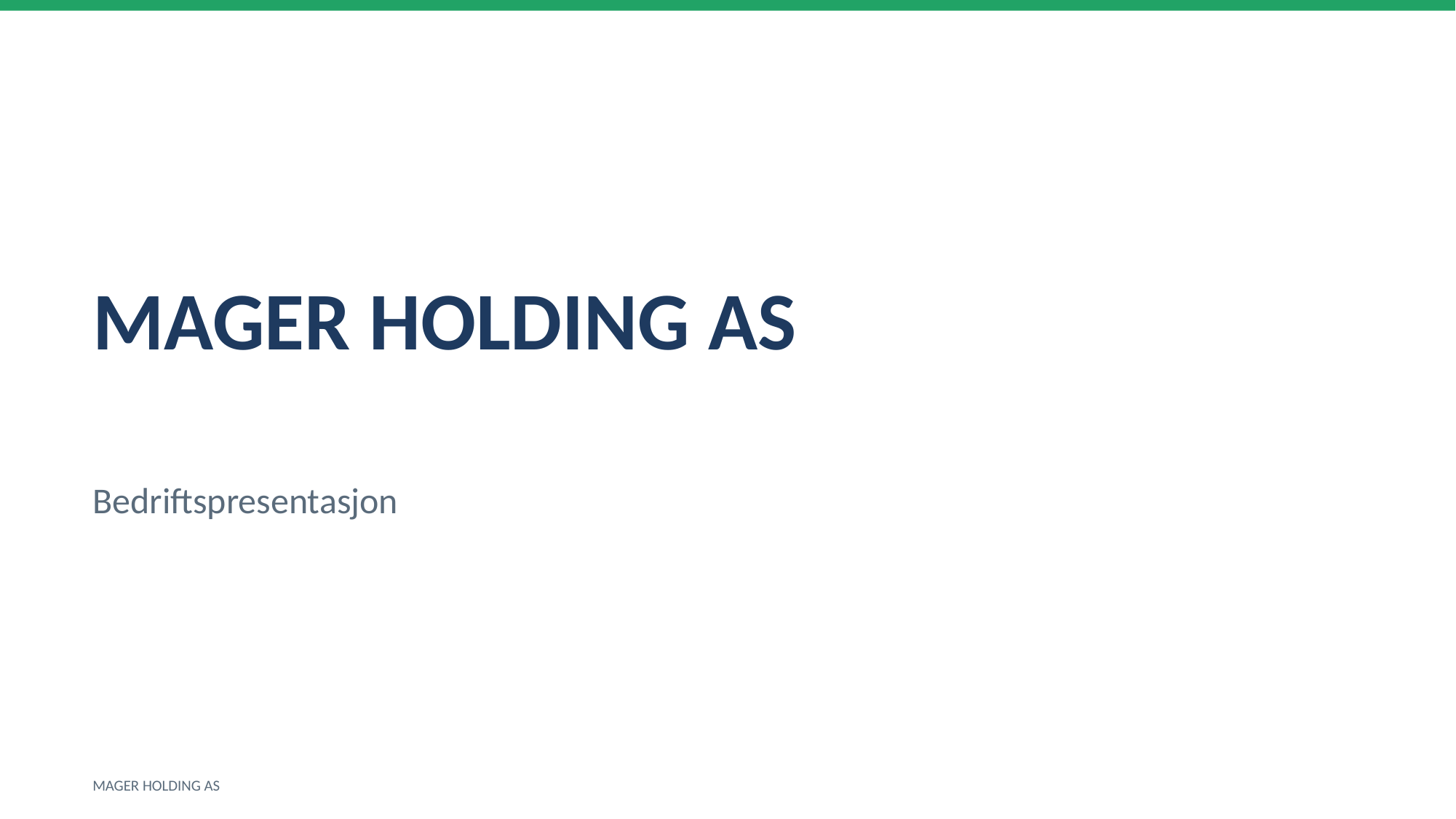

MAGER HOLDING AS
Bedriftspresentasjon
MAGER HOLDING AS